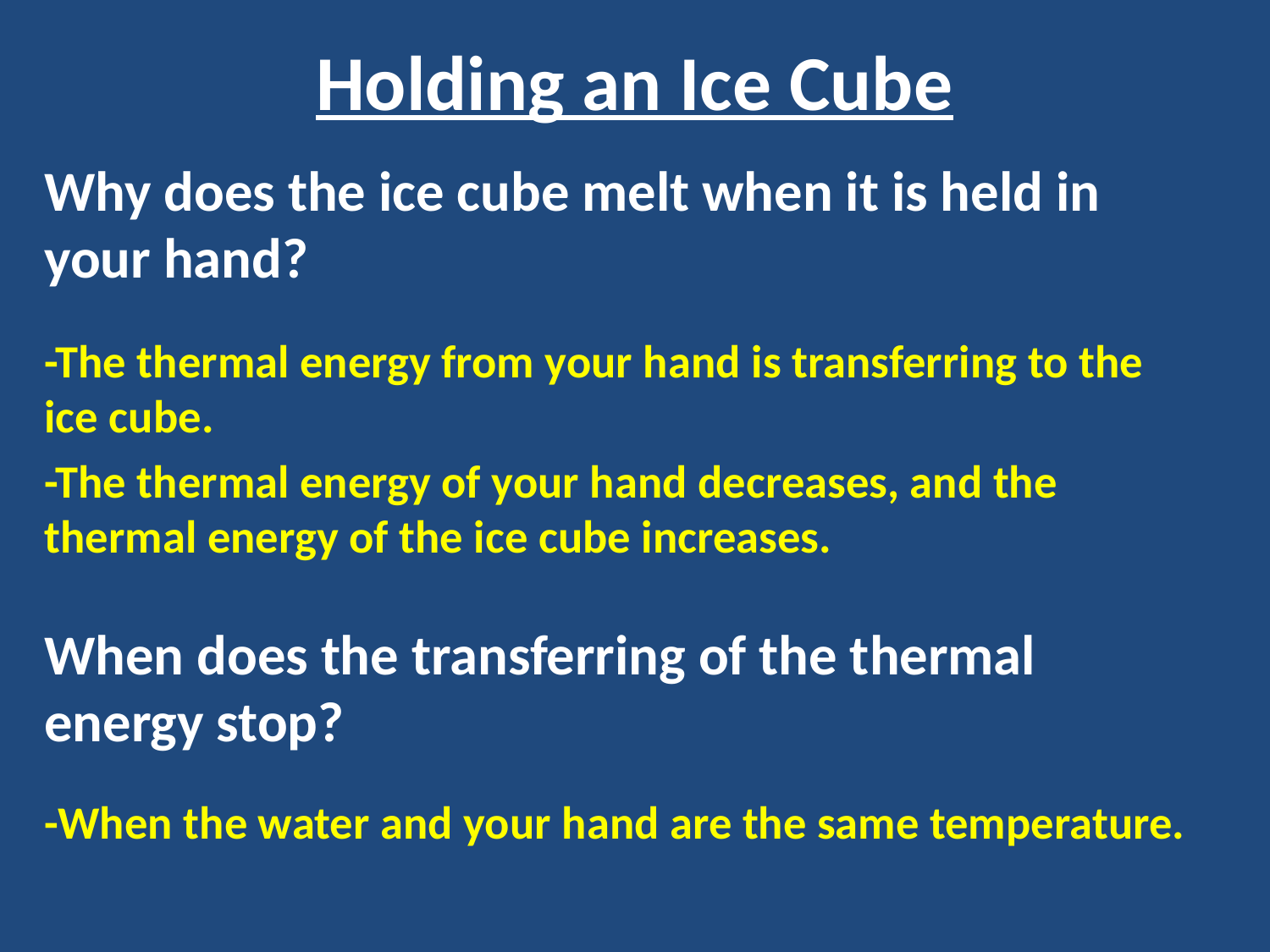

# Holding an Ice Cube
Why does the ice cube melt when it is held in your hand?

-The thermal energy from your hand is transferring to the ice cube.
-The thermal energy of your hand decreases, and the thermal energy of the ice cube increases.

When does the transferring of the thermal energy stop?

-When the water and your hand are the same temperature.